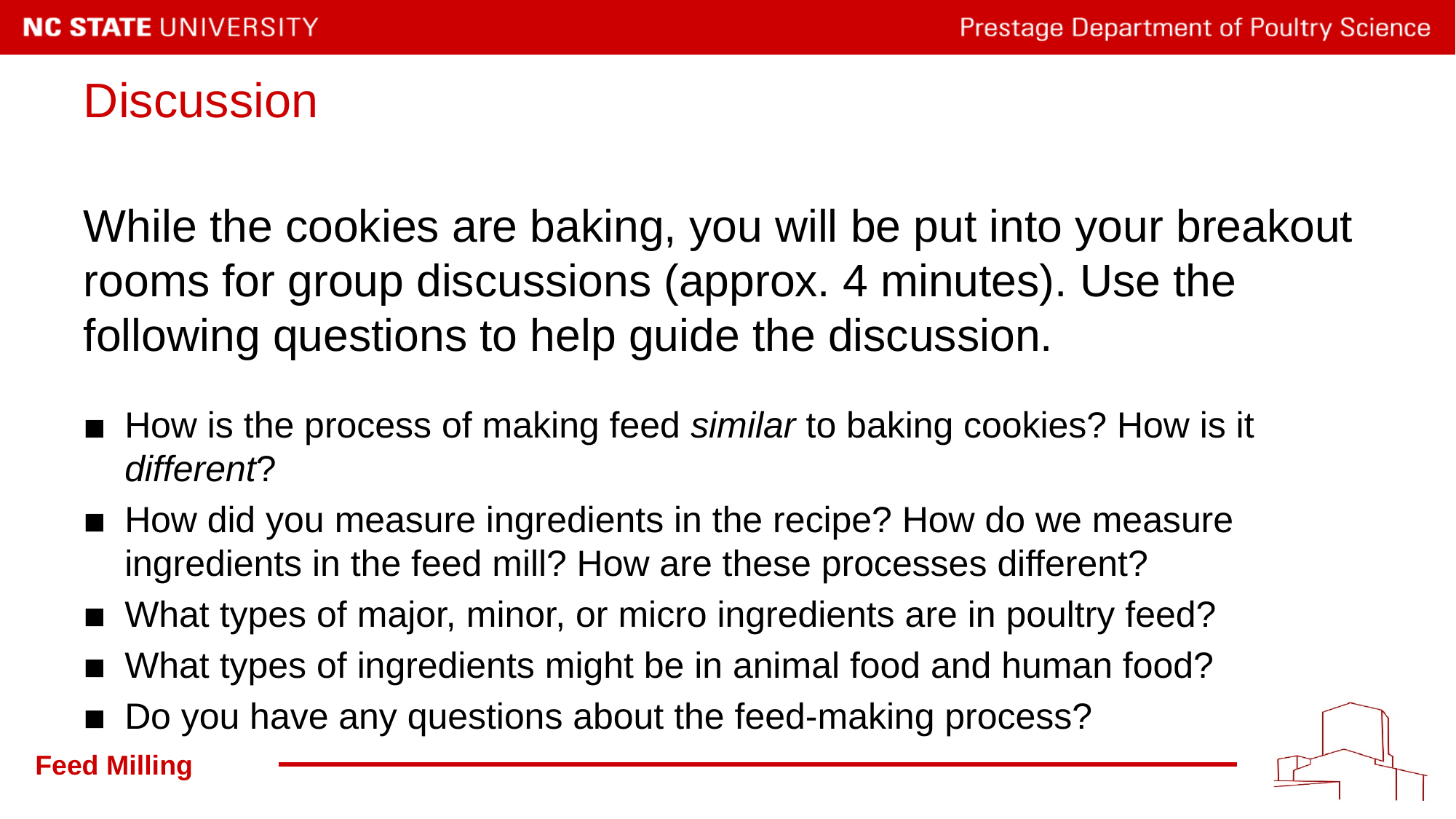

# Discussion
While the cookies are baking, you will be put into your breakout rooms for group discussions (approx. 4 minutes). Use the following questions to help guide the discussion.

How is the process of making feed similar to baking cookies? How is it different?
How did you measure ingredients in the recipe? How do we measure ingredients in the feed mill? How are these processes different?
What types of major, minor, or micro ingredients are in poultry feed?
What types of ingredients might be in animal food and human food?
Do you have any questions about the feed-making process?